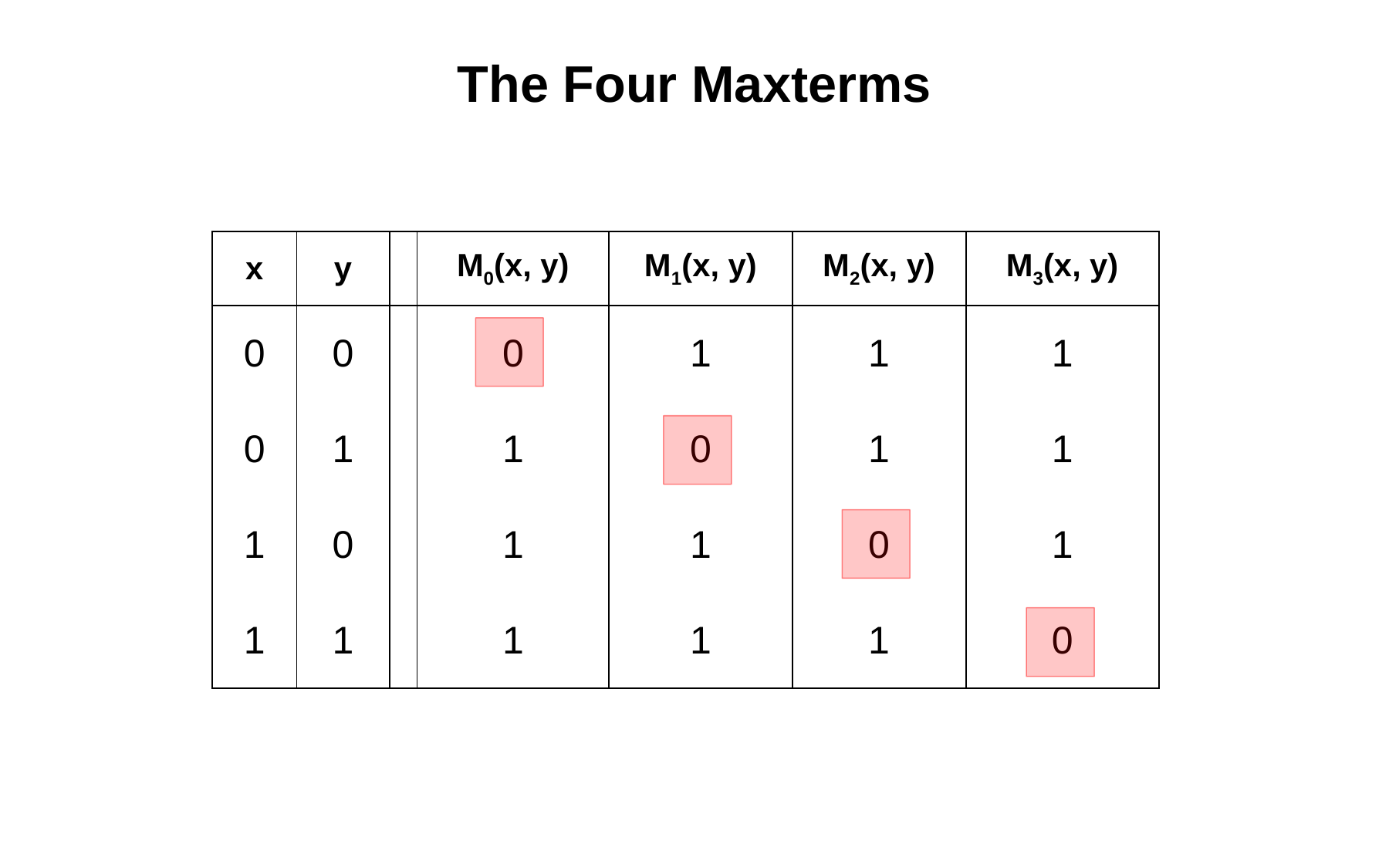

# The Four Maxterms
| x | y |  | M0(x, y) | M1(x, y) | M2(x, y) | M3(x, y) |
| --- | --- | --- | --- | --- | --- | --- |
| 0 | 0 |  | 0 | 1 | 1 | 1 |
| 0 | 1 |  | 1 | 0 | 1 | 1 |
| 1 | 0 |  | 1 | 1 | 0 | 1 |
| 1 | 1 |  | 1 | 1 | 1 | 0 |